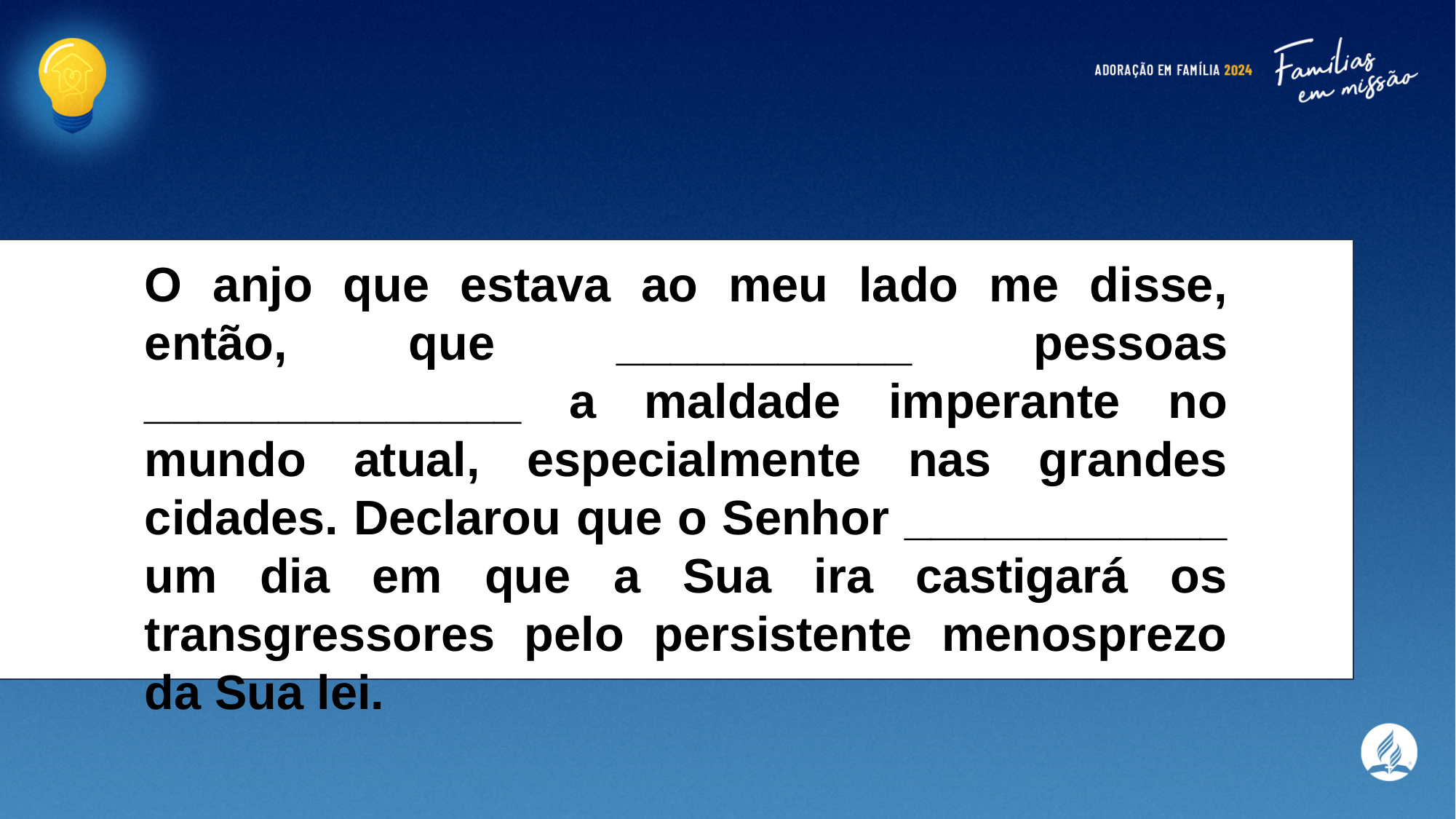

O anjo que estava ao meu lado me disse, então, que ___________ pessoas ______________ a maldade imperante no mundo atual, especialmente nas grandes cidades. Declarou que o Senhor ____________ um dia em que a Sua ira castigará os transgressores pelo persistente menosprezo da Sua lei.